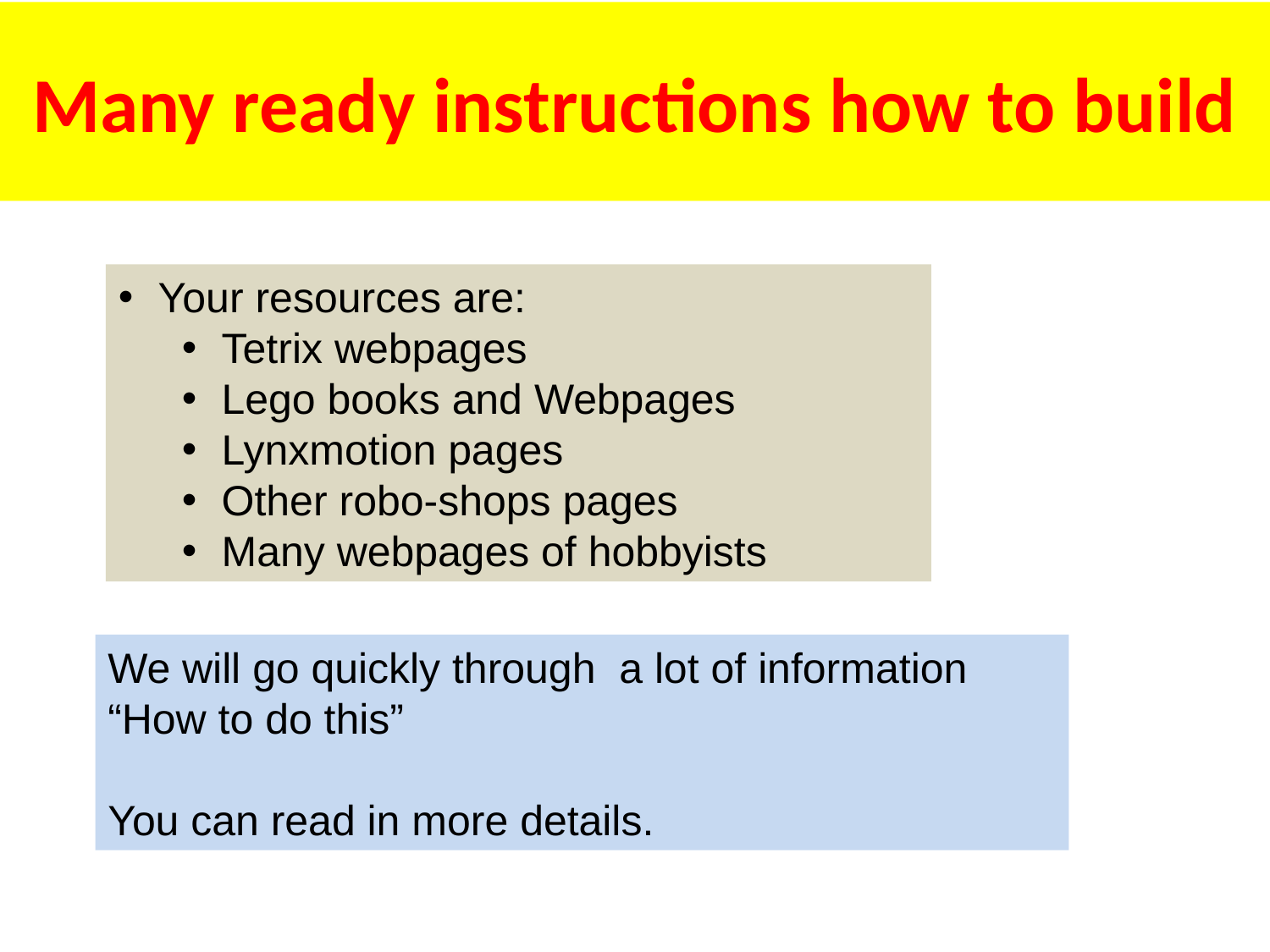

# Many ready instructions how to build
Your resources are:
Tetrix webpages
Lego books and Webpages
Lynxmotion pages
Other robo-shops pages
Many webpages of hobbyists
We will go quickly through  a lot of information “How to do this”

You can read in more details.